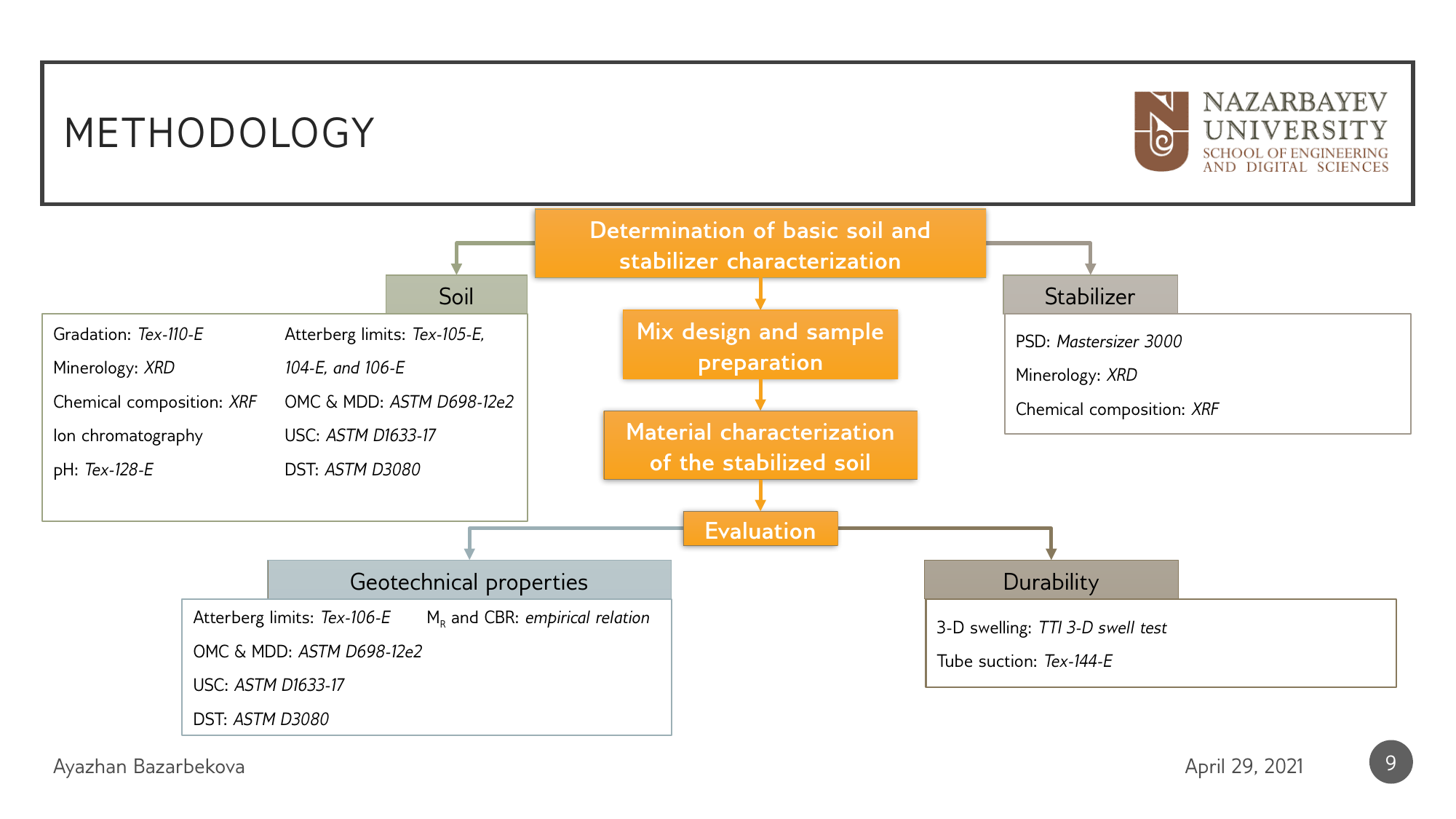

# Methodology
Determination of basic soil and stabilizer characterization
Soil
Stabilizer
Mix design and sample preparation
PSD: Mastersizer 3000
Minerology: XRD
Chemical composition: XRF
Gradation: Tex-110-E
Minerology: XRD
Chemical composition: XRF
Ion chromatography
pH: Tex-128-E

Atterberg limits: Tex-105-E,
104-E, and 106-E
OMC & MDD: ASTM D698-12e2
USC: ASTM D1633-17
DST: ASTM D3080
Material characterization of the stabilized soil
Evaluation
Geotechnical properties
Durability
Atterberg limits: Tex-106-E
OMC & MDD: ASTM D698-12e2
USC: ASTM D1633-17
DST: ASTM D3080
MR and CBR: empirical relation
3-D swelling: TTI 3-D swell test
Tube suction: Tex-144-E
9
Ayazhan Bazarbekova
April 29, 2021